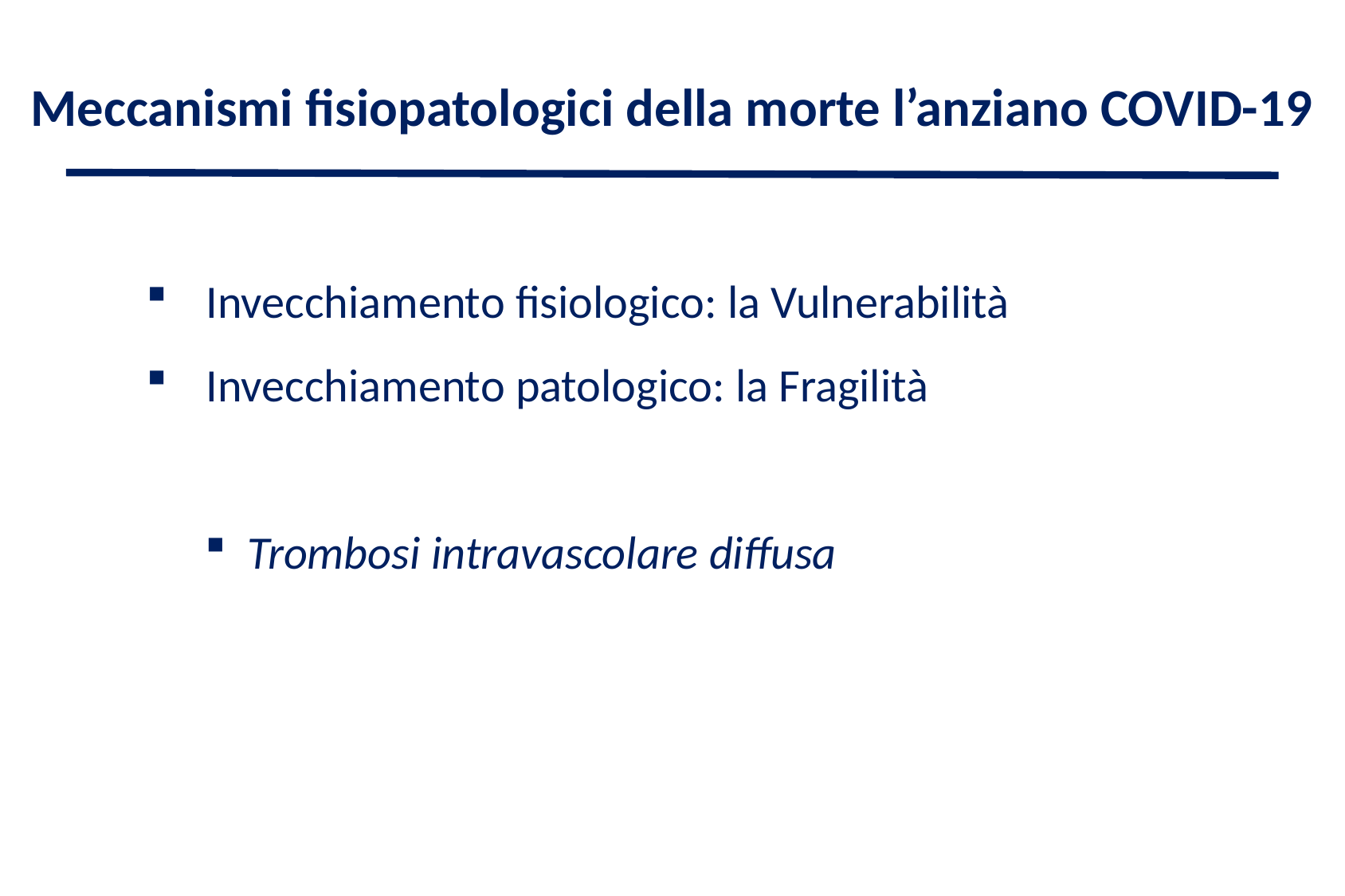

Meccanismi fisiopatologici della morte l’anziano COVID-19

Invecchiamento fisiologico: la Vulnerabilità
Invecchiamento patologico: la Fragilità
  Infiammazione sistemica secondaria a polmonite
  Trombosi intravascolare diffusa
  Scompensi a cascata